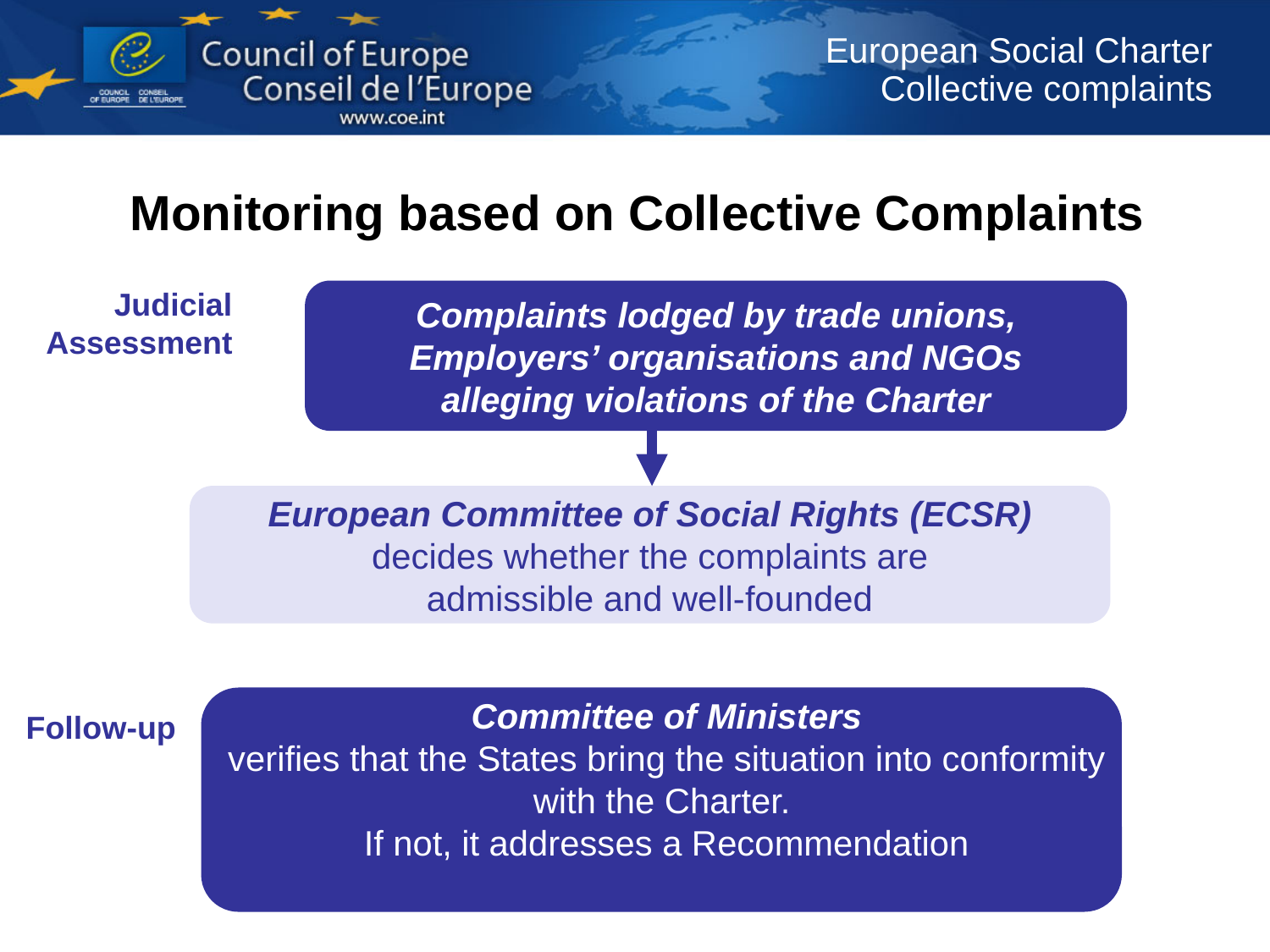

European Social Charter
Collective complaints
# Monitoring based on Collective Complaints
Judicial Assessment
Complaints lodged by trade unions,
Employers’ organisations and NGOs
alleging violations of the Charter

European Committee of Social Rights (ECSR)
decides whether the complaints are
admissible and well-founded

Committee of Ministers
verifies that the States bring the situation into conformity with the Charter.
If not, it addresses a Recommendation
Follow-up